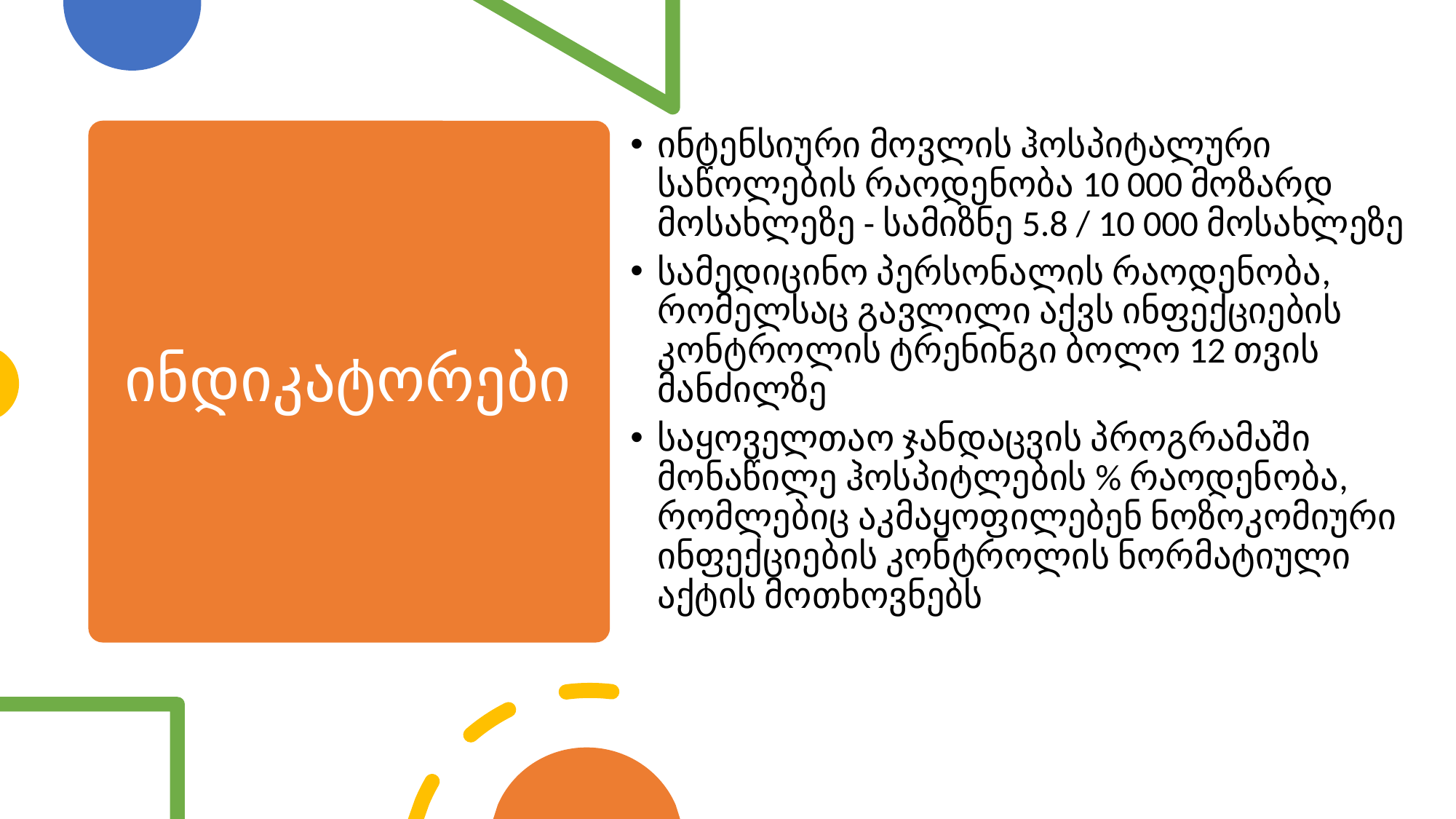

ინტენსიური მოვლის ჰოსპიტალური საწოლების რაოდენობა 10 000 მოზარდ მოსახლეზე - სამიზნე 5.8 / 10 000 მოსახლეზე
სამედიცინო პერსონალის რაოდენობა, რომელსაც გავლილი აქვს ინფექციების კონტროლის ტრენინგი ბოლო 12 თვის მანძილზე
საყოველთაო ჯანდაცვის პროგრამაში მონაწილე ჰოსპიტლების % რაოდენობა, რომლებიც აკმაყოფილებენ ნოზოკომიური ინფექციების კონტროლის ნორმატიული აქტის მოთხოვნებს

# ინდიკატორები